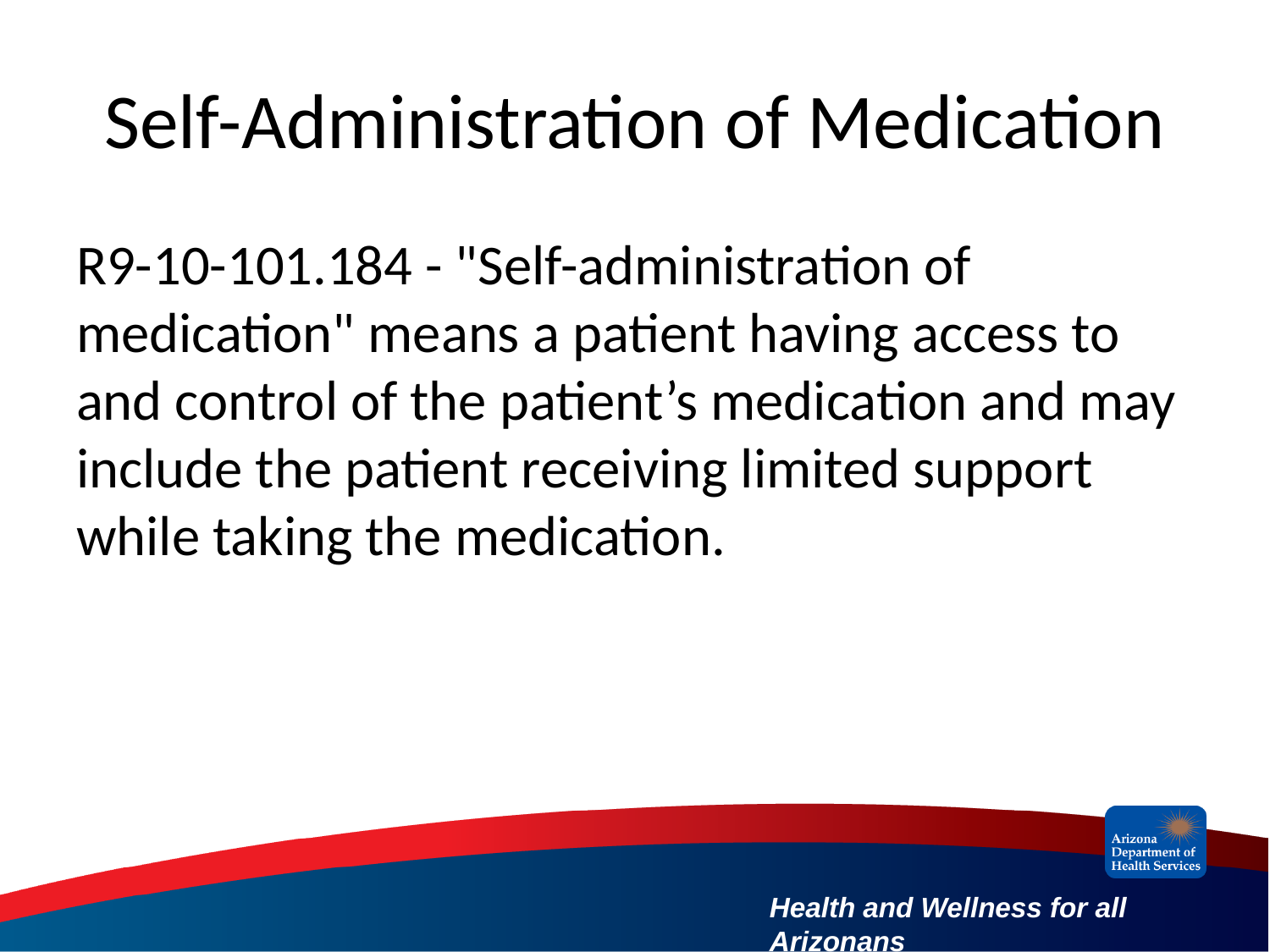

# Self-Administration of Medication
R9-10-101.184 - "Self-administration of medication" means a patient having access to and control of the patient’s medication and may include the patient receiving limited support while taking the medication.